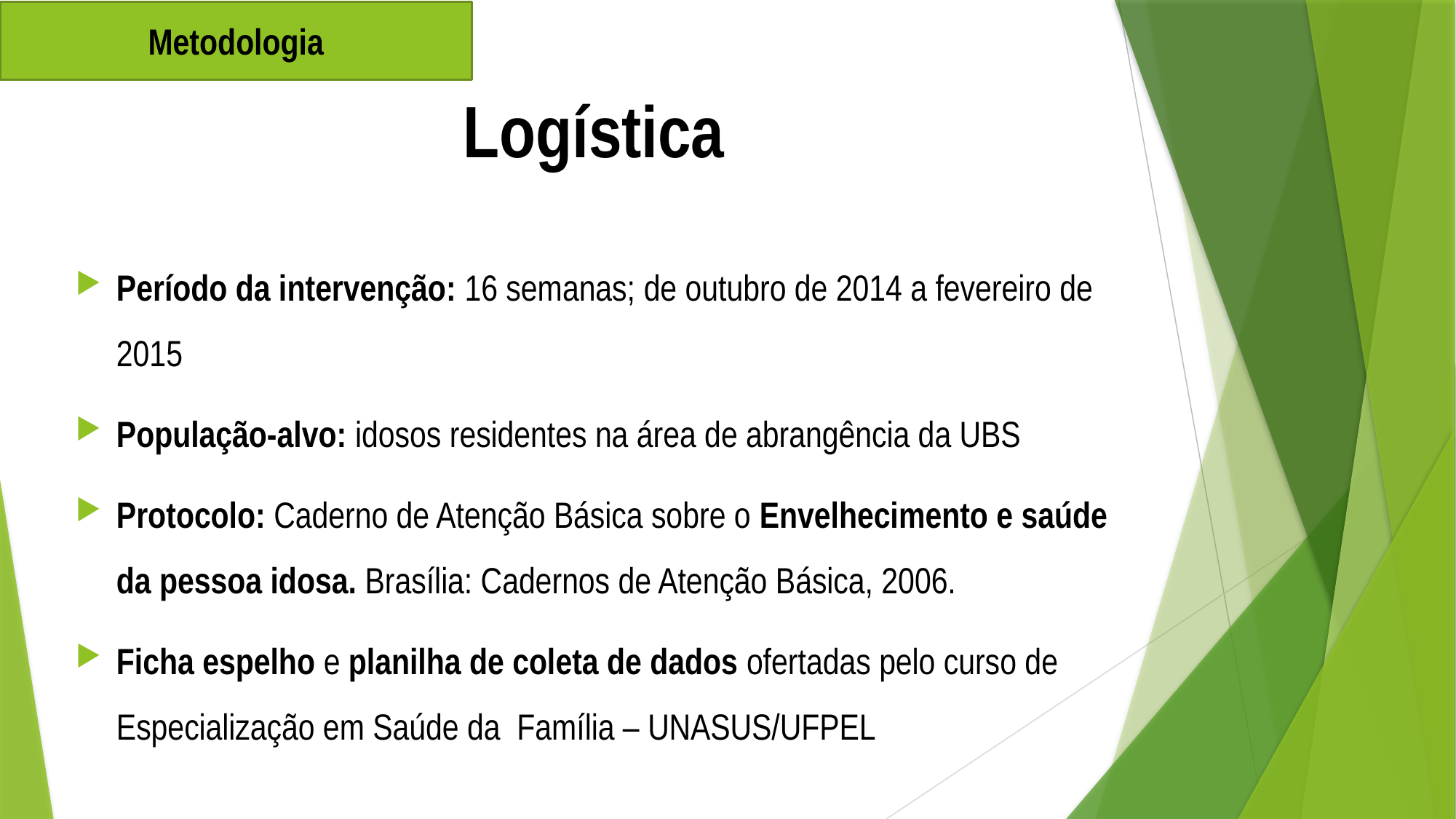

Metodologia
# Logística
Período da intervenção: 16 semanas; de outubro de 2014 a fevereiro de 2015
População-alvo: idosos residentes na área de abrangência da UBS
Protocolo: Caderno de Atenção Básica sobre o Envelhecimento e saúde da pessoa idosa. Brasília: Cadernos de Atenção Básica, 2006.
Ficha espelho e planilha de coleta de dados ofertadas pelo curso de Especialização em Saúde da  Família – UNASUS/UFPEL